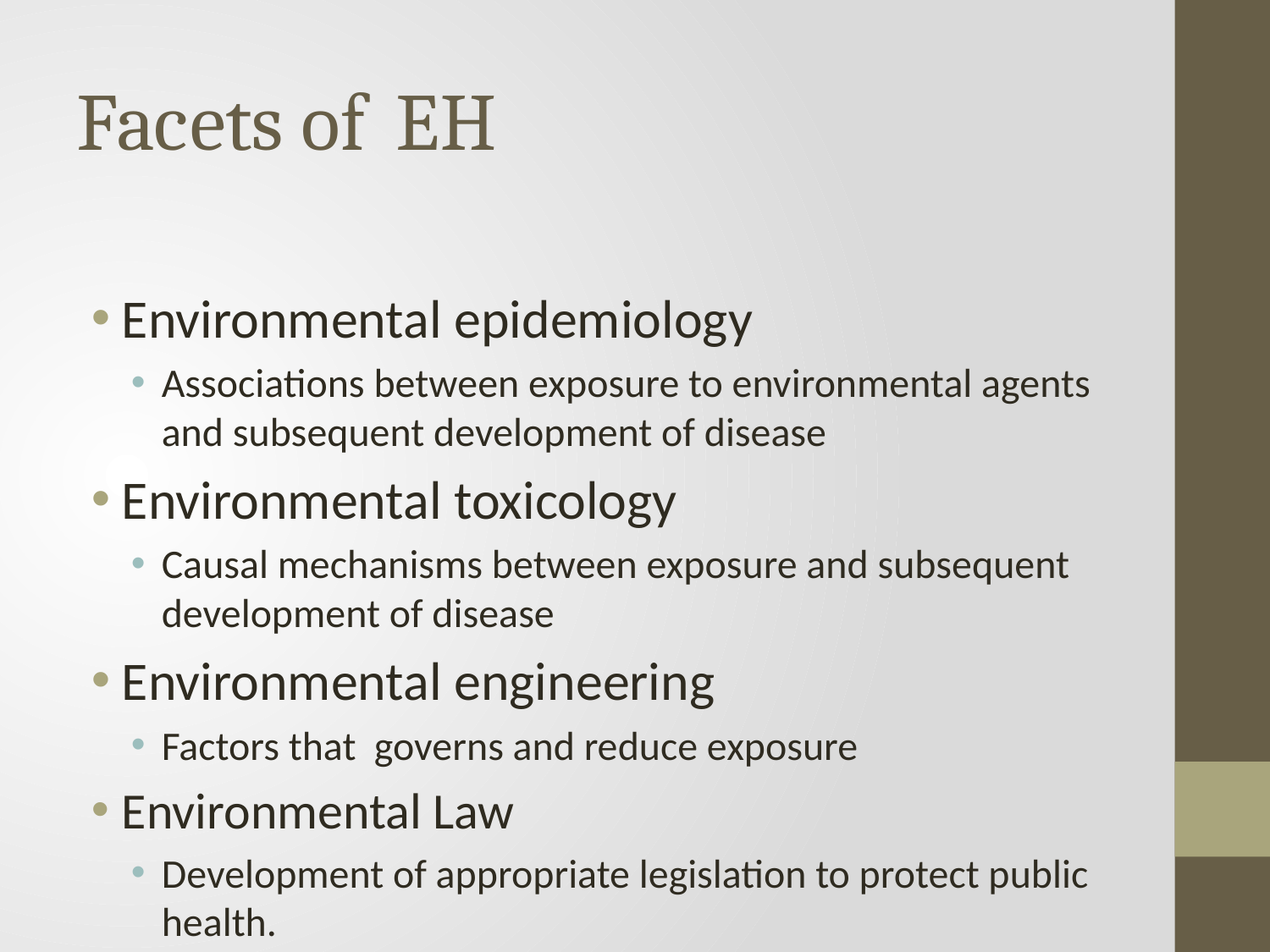

# Facets of  EH

Environmental epidemiology
Associations between exposure to environmental agents and subsequent development of disease
Environmental toxicology
Causal mechanisms between exposure and subsequent development of disease
Environmental engineering
Factors that  governs and reduce exposure
Environmental Law
Development of appropriate legislation to protect public health.